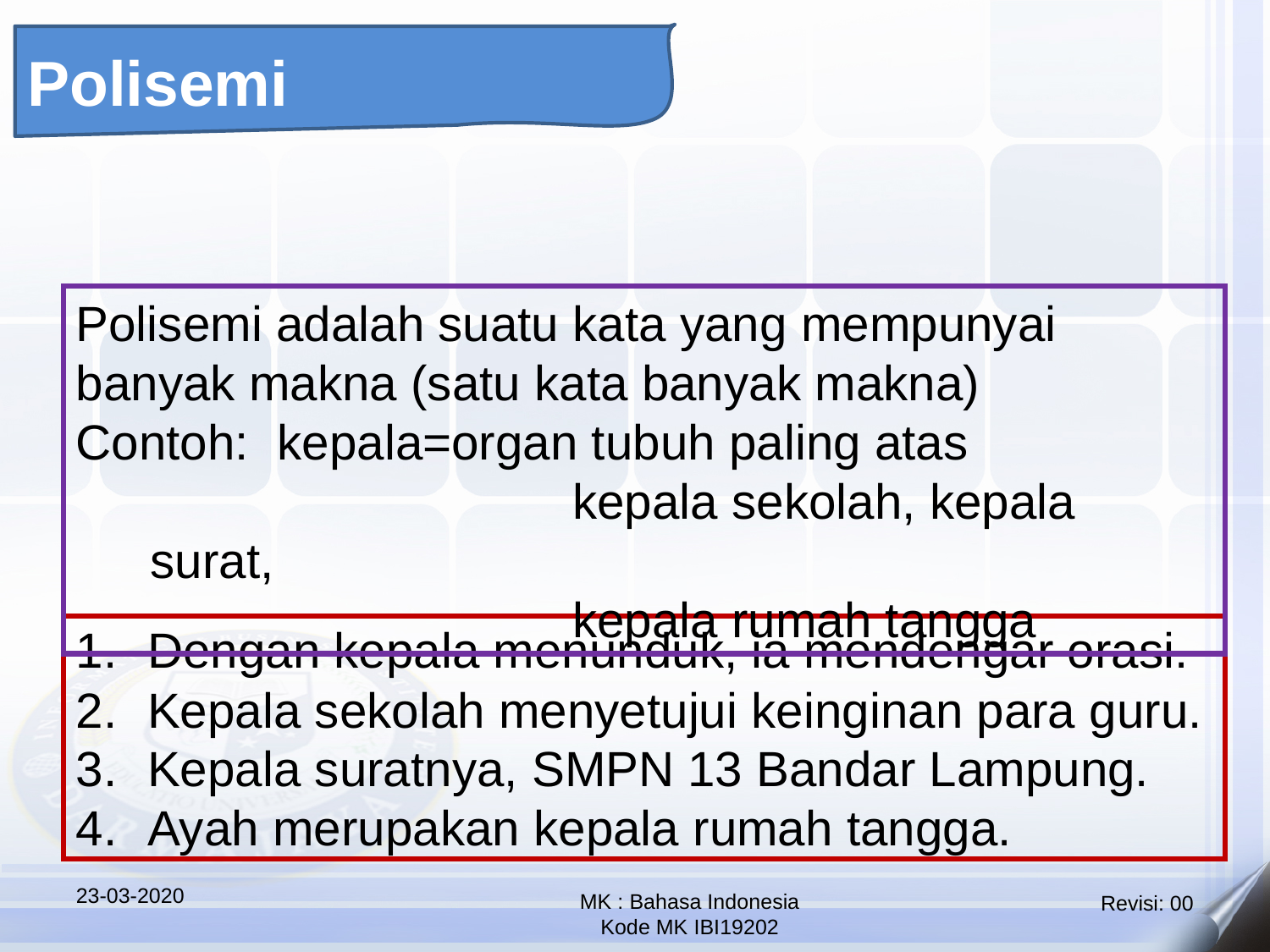

Polisemi
Polisemi adalah suatu kata yang mempunyai banyak makna (satu kata banyak makna)
Contoh: 	kepala=organ tubuh paling atas
				   kepala sekolah, kepala surat,
				   kepala rumah tangga

Dengan kepala menunduk, ia mendengar orasi.
Kepala sekolah menyetujui keinginan para guru.
Kepala suratnya, SMPN 13 Bandar Lampung.
Ayah merupakan kepala rumah tangga.

23-03-2020

MK : Bahasa Indonesia
Kode MK IBI19202